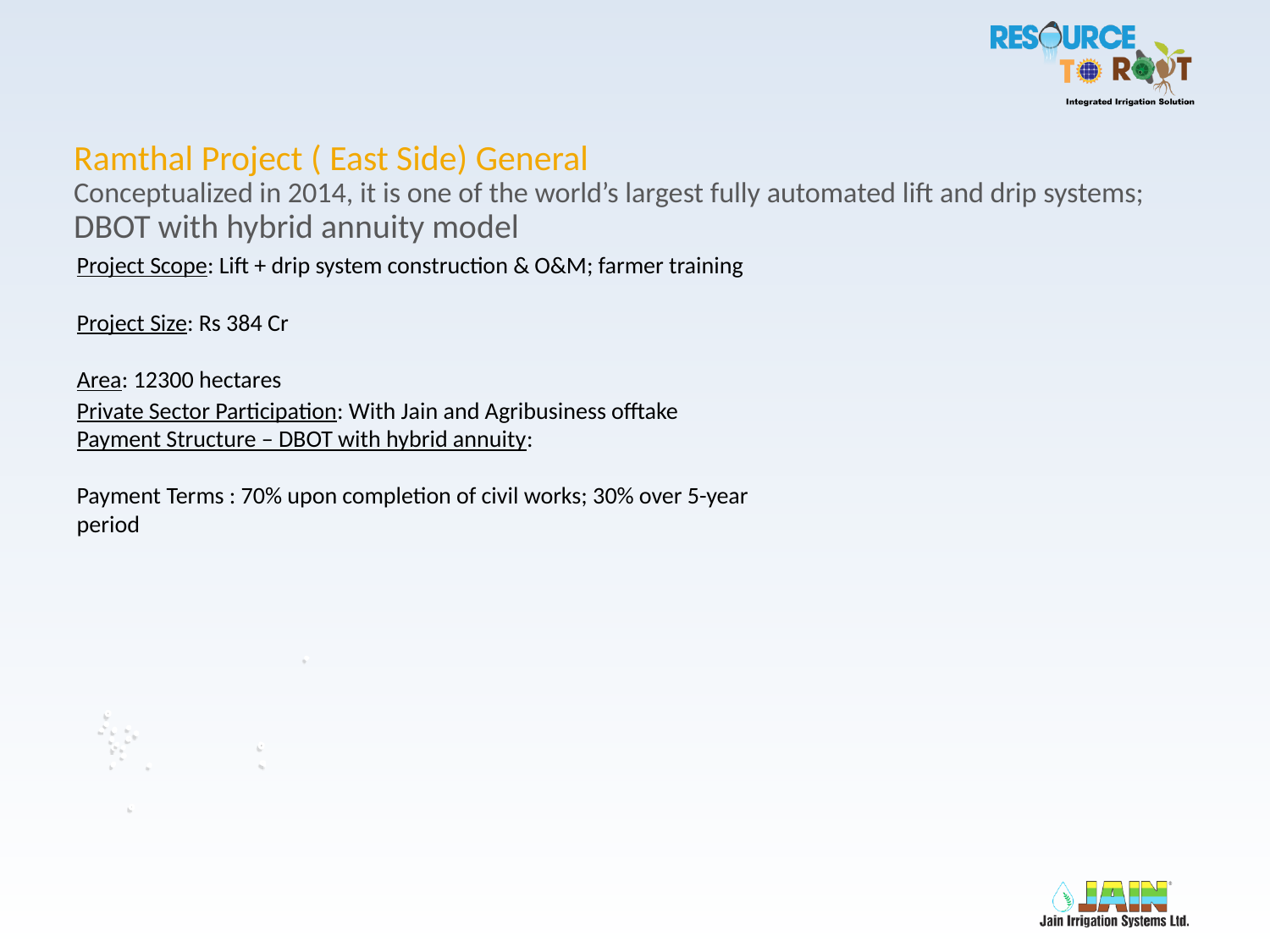

Ramthal Project ( East Side) General
Conceptualized in 2014, it is one of the world’s largest fully automated lift and drip systems;
DBOT with hybrid annuity model
Project Scope: Lift + drip system construction & O&M; farmer training

Project Size: Rs 384 Cr

Area: 12300 hectares

Private Sector Participation: With Jain and Agribusiness offtake
Payment Structure – DBOT with hybrid annuity:

Payment Terms : 70% upon completion of civil works; 30% over 5-year period